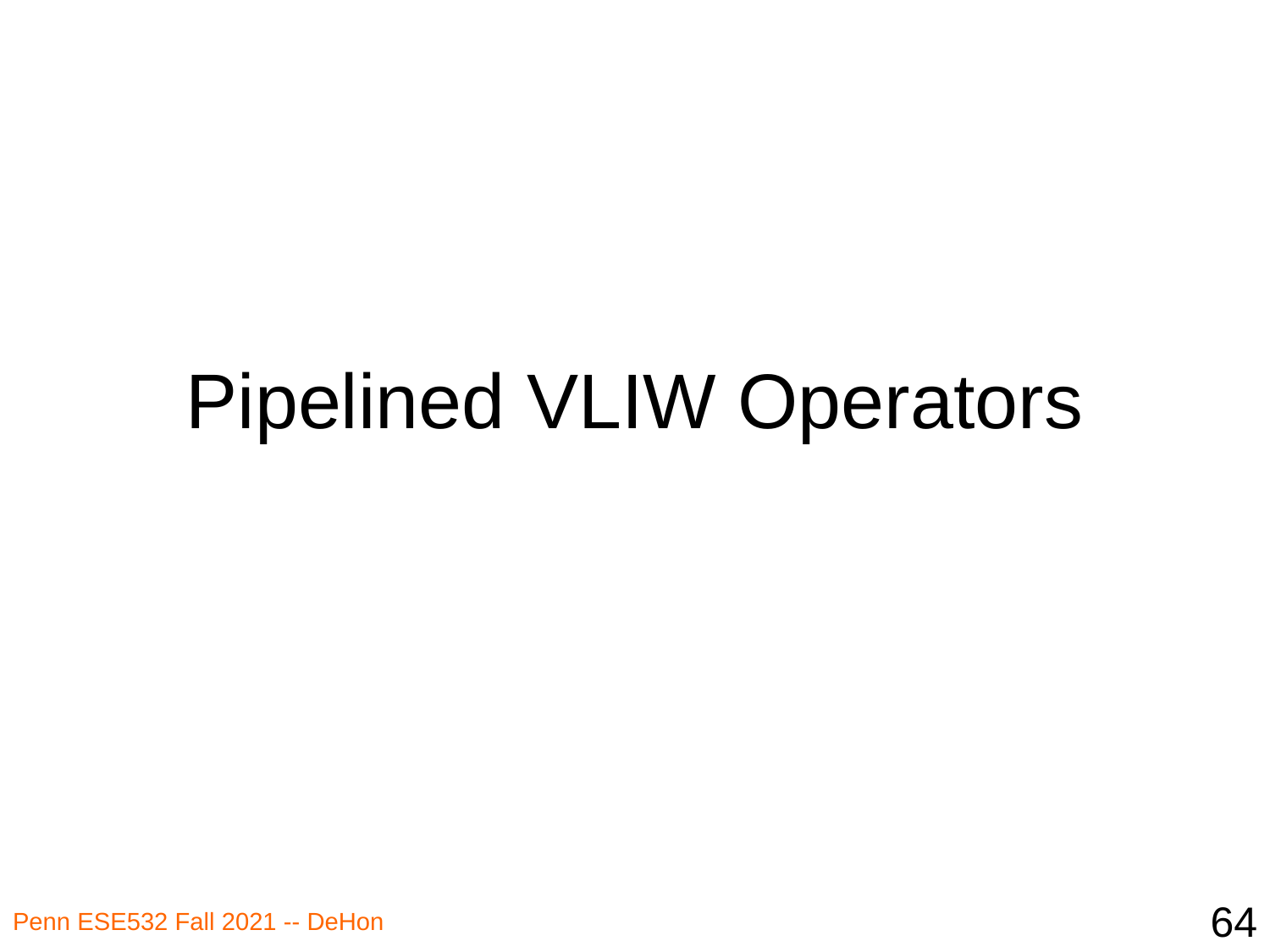

# Pipelined VLIW Operators

64
Penn ESE532 Fall 2021 -- DeHon